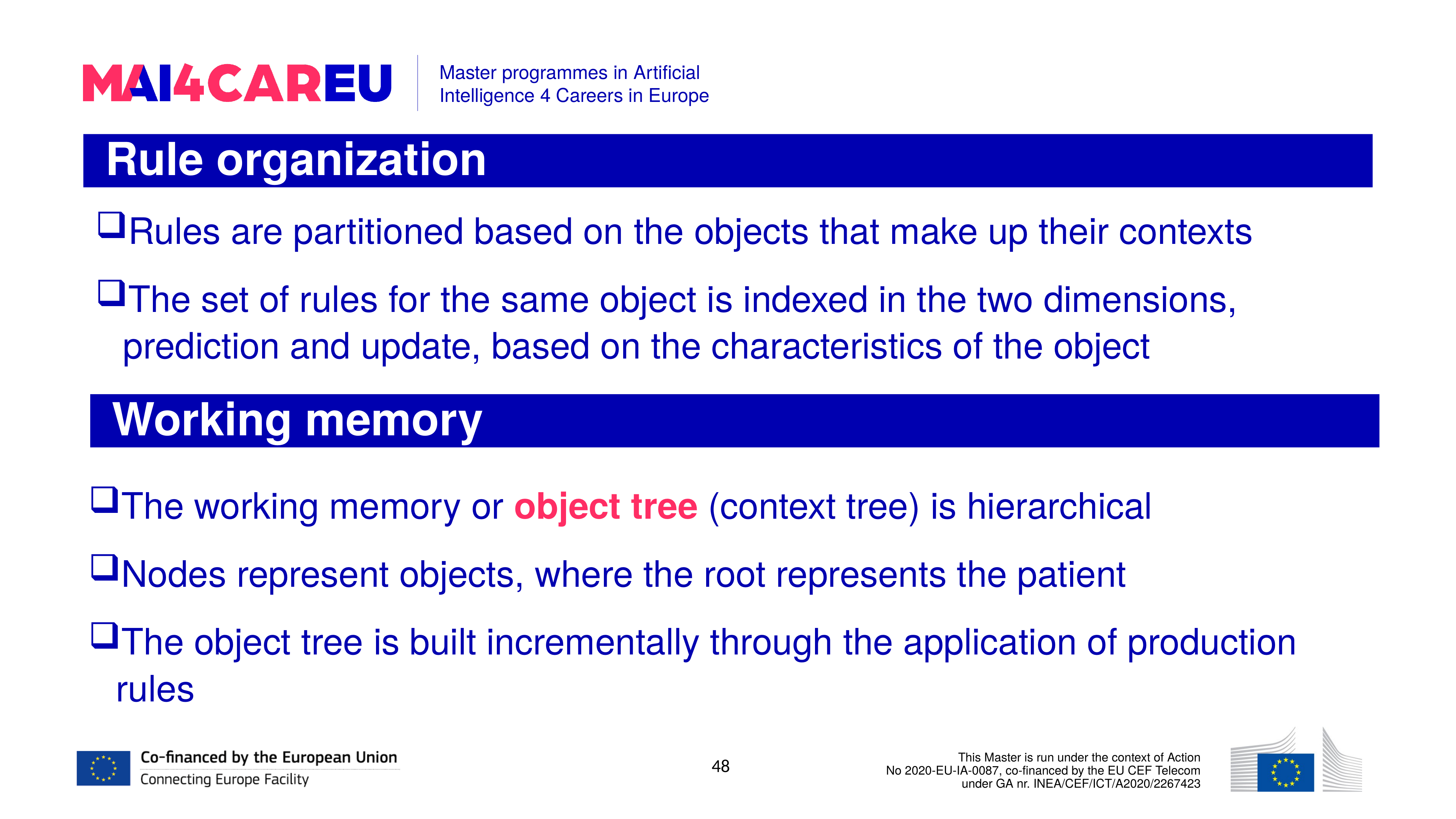

Rule organization
Rules are partitioned based on the objects that make up their contexts
The set of rules for the same object is indexed in the two dimensions, prediction and update, based on the characteristics of the object

Working memory
The working memory or object tree (context tree) is hierarchical
Nodes represent objects, where the root represents the patient
The object tree is built incrementally through the application of production rules

48